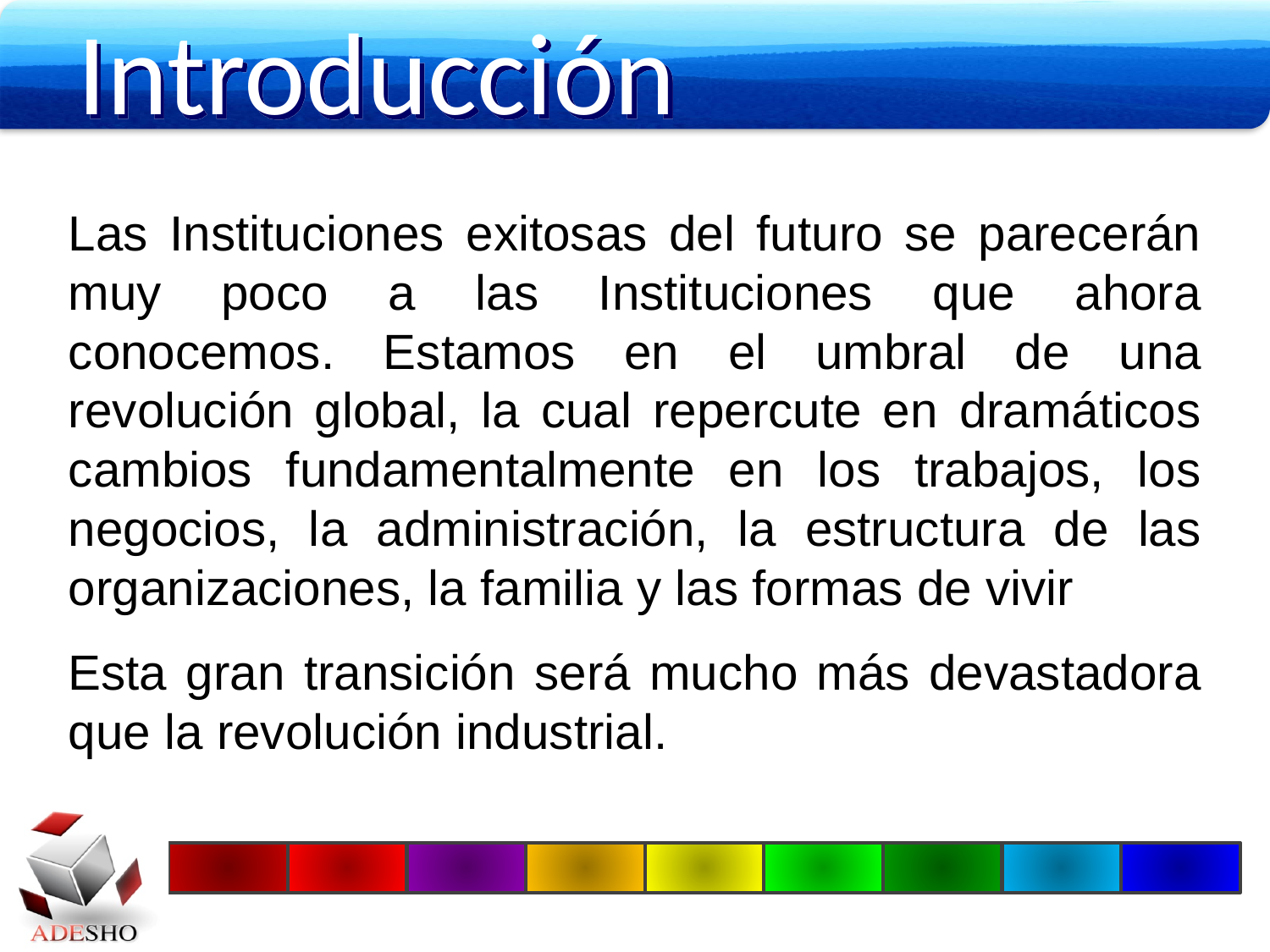

Introducción
Las Instituciones exitosas del futuro se parecerán muy poco a las Instituciones que ahora conocemos. Estamos en el umbral de una revolución global, la cual repercute en dramáticos cambios fundamentalmente en los trabajos, los negocios, la administración, la estructura de las organizaciones, la familia y las formas de vivir
Esta gran transición será mucho más devastadora que la revolución industrial.